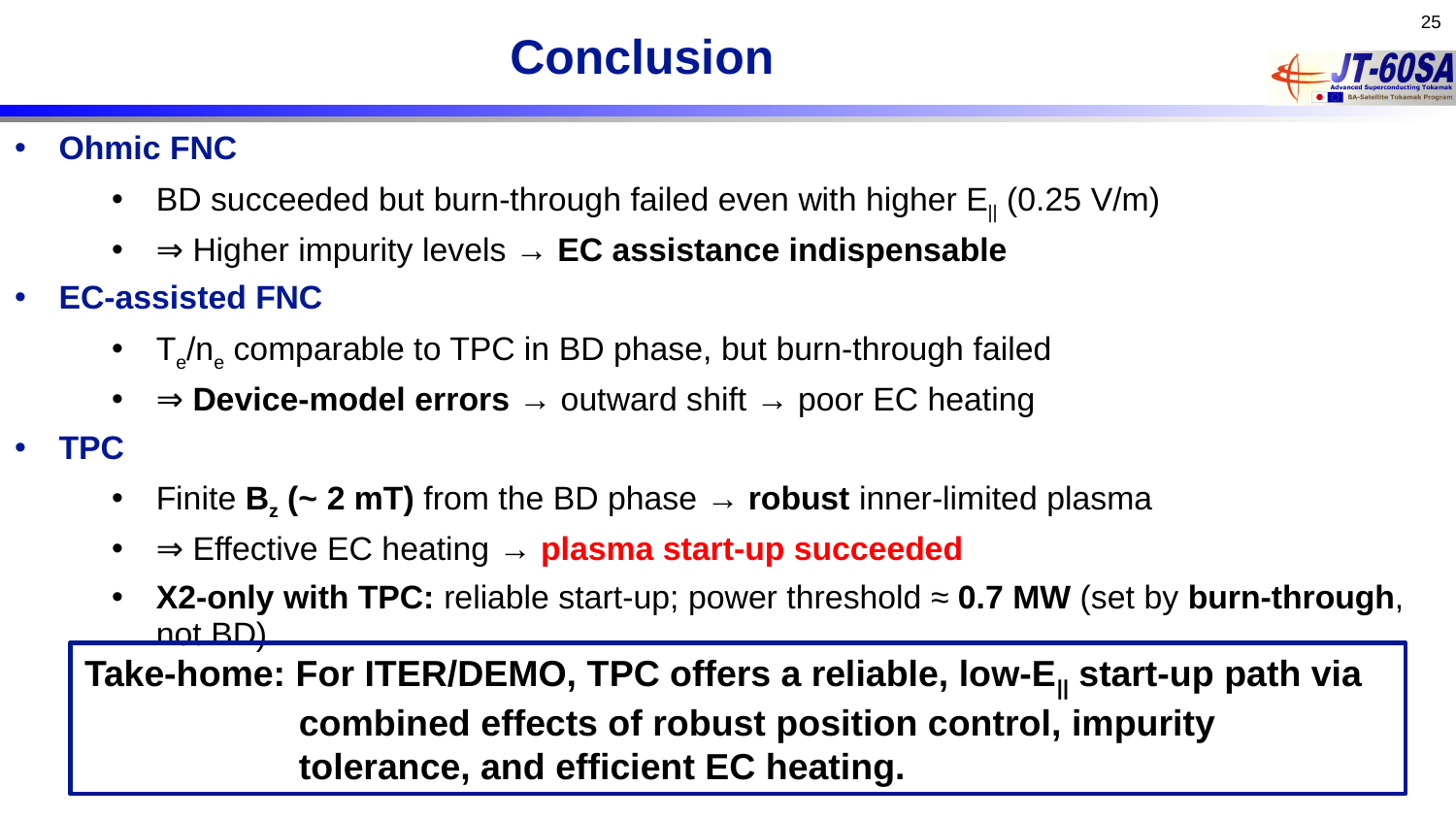

# Conclusion
25
Ohmic FNC
BD succeeded but burn-through failed even with higher E|| (0.25 V/m)
⇒ Higher impurity levels → EC assistance indispensable
EC-assisted FNC
Te/ne comparable to TPC in BD phase, but burn-through failed
⇒ Device-model errors → outward shift → poor EC heating
TPC
Finite Bz (~ 2 mT) from the BD phase → robust inner-limited plasma
⇒ Effective EC heating → plasma start-up succeeded
X2-only with TPC: reliable start-up; power threshold ≈ 0.7 MW (set by burn-through, not BD)

Take-home: For ITER/DEMO, TPC offers a reliable, low-E|| start-up path via combined effects of robust position control, impurity tolerance, and efficient EC heating.